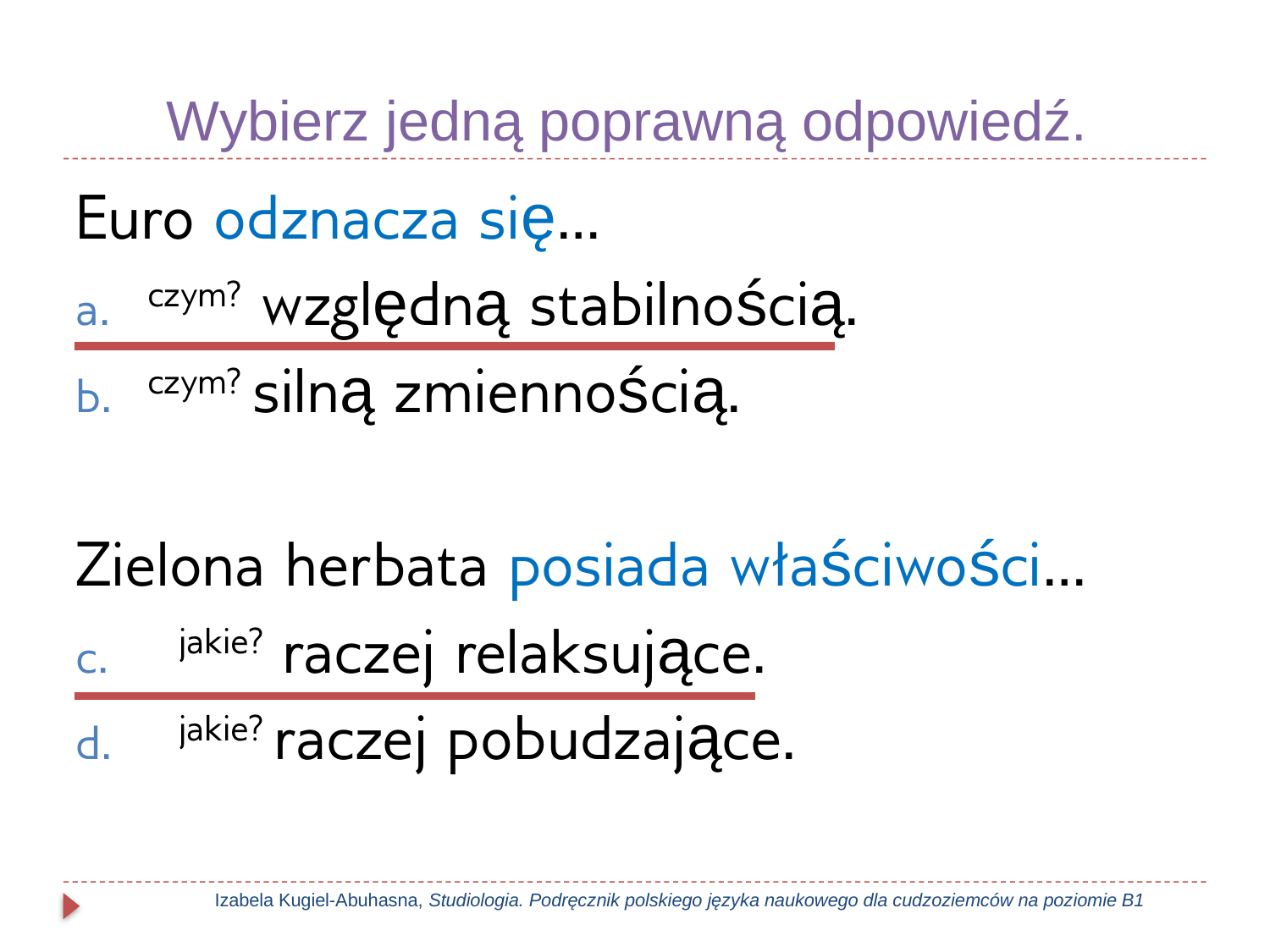

# Wybierz jedną poprawną odpowiedź.
Euro odznacza się…
czym? względną stabilnością.
czym? silną zmiennością.

Zielona herbata posiada właściwości…
jakie? raczej relaksujące.
jakie? raczej pobudzające.

Izabela Kugiel-Abuhasna, Studiologia. Podręcznik polskiego języka naukowego dla cudzoziemców na poziomie B1